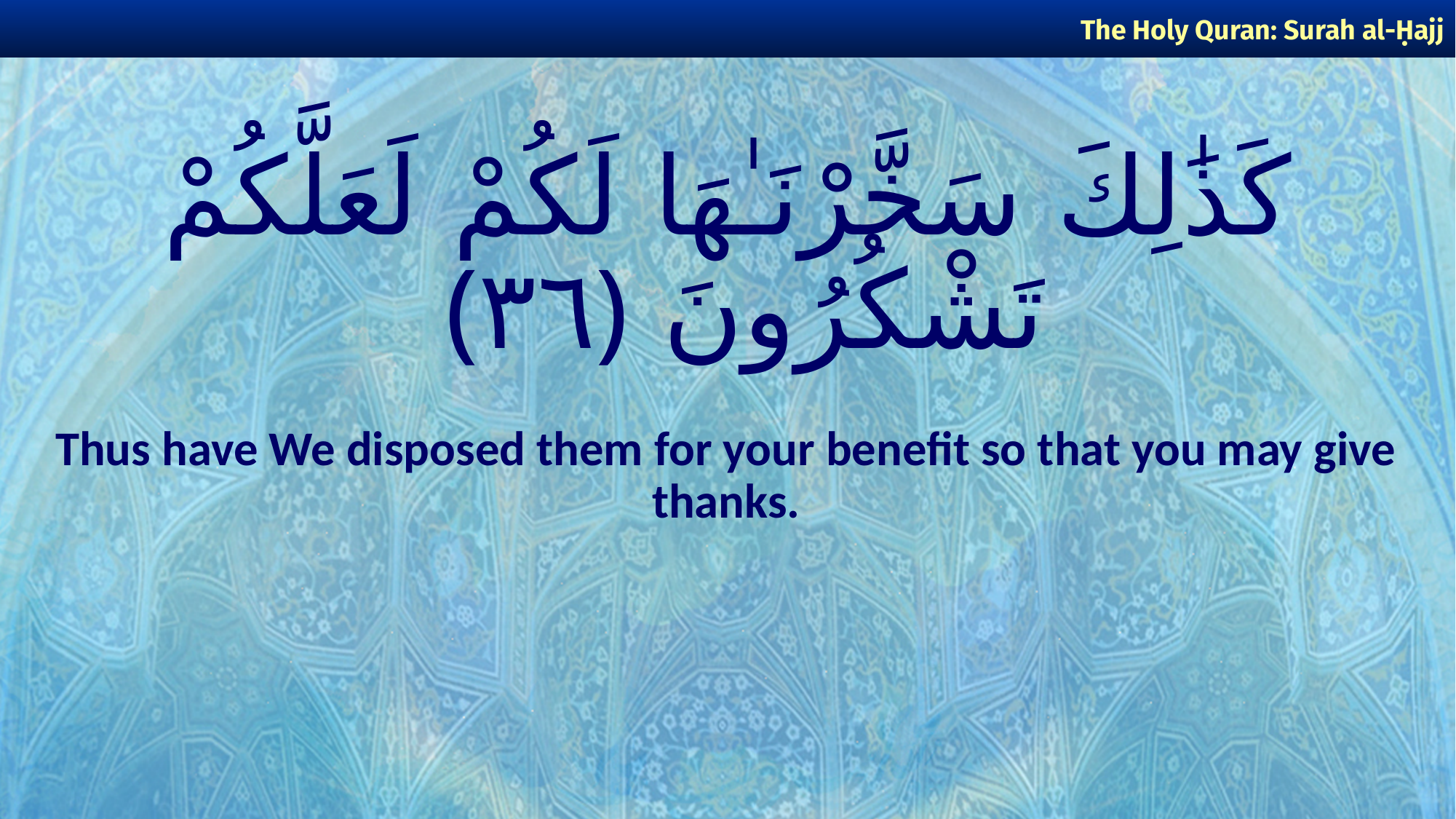

The Holy Quran: Surah al-Ḥajj
# كَذَٰلِكَ سَخَّرْنَـٰهَا لَكُمْ لَعَلَّكُمْ تَشْكُرُونَ ﴿٣٦﴾
Thus have We disposed them for your benefit so that you may give thanks.